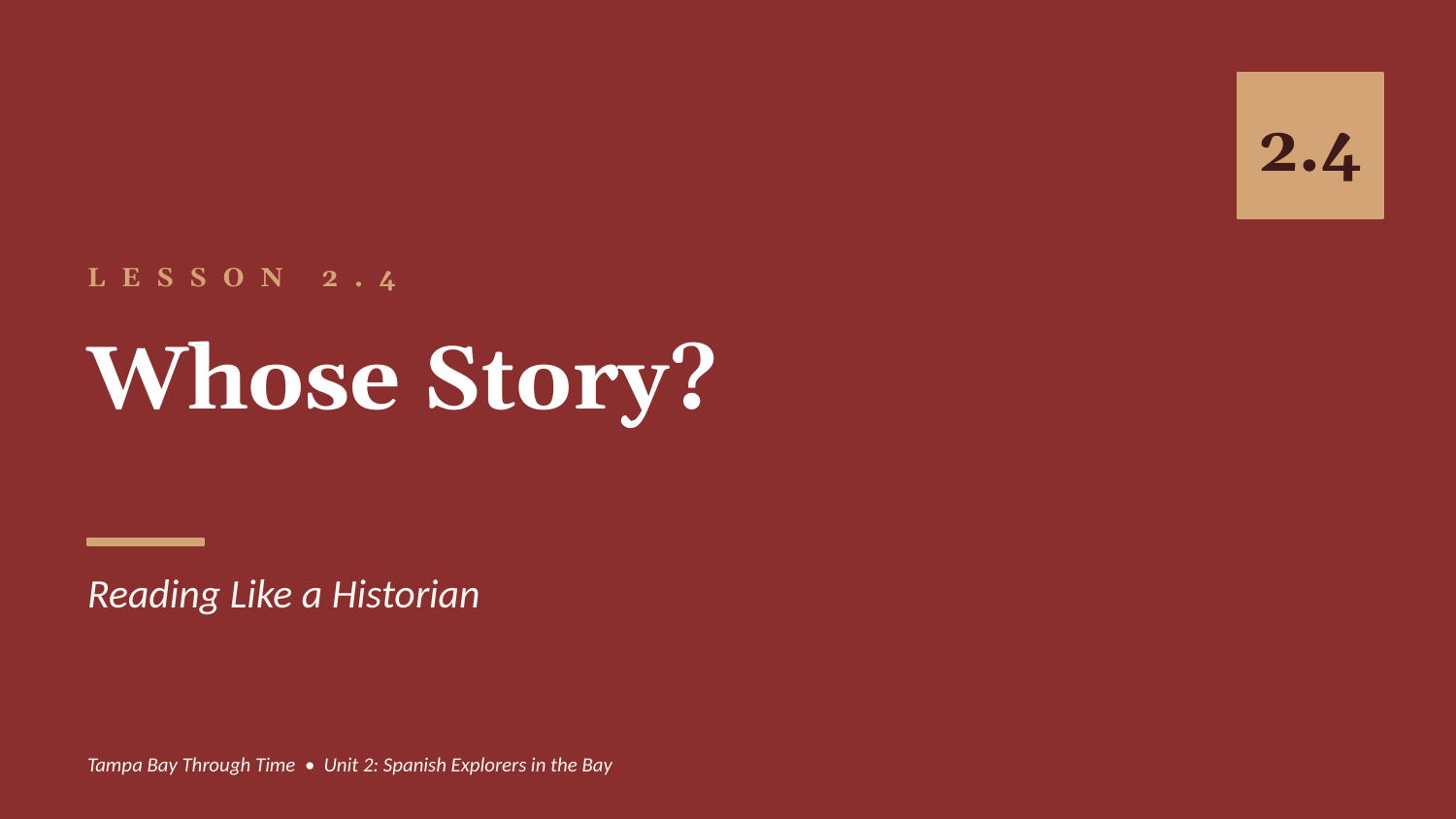

2.4
LESSON 2.4
Whose Story?

Reading Like a Historian
Tampa Bay Through Time  •  Unit 2: Spanish Explorers in the Bay